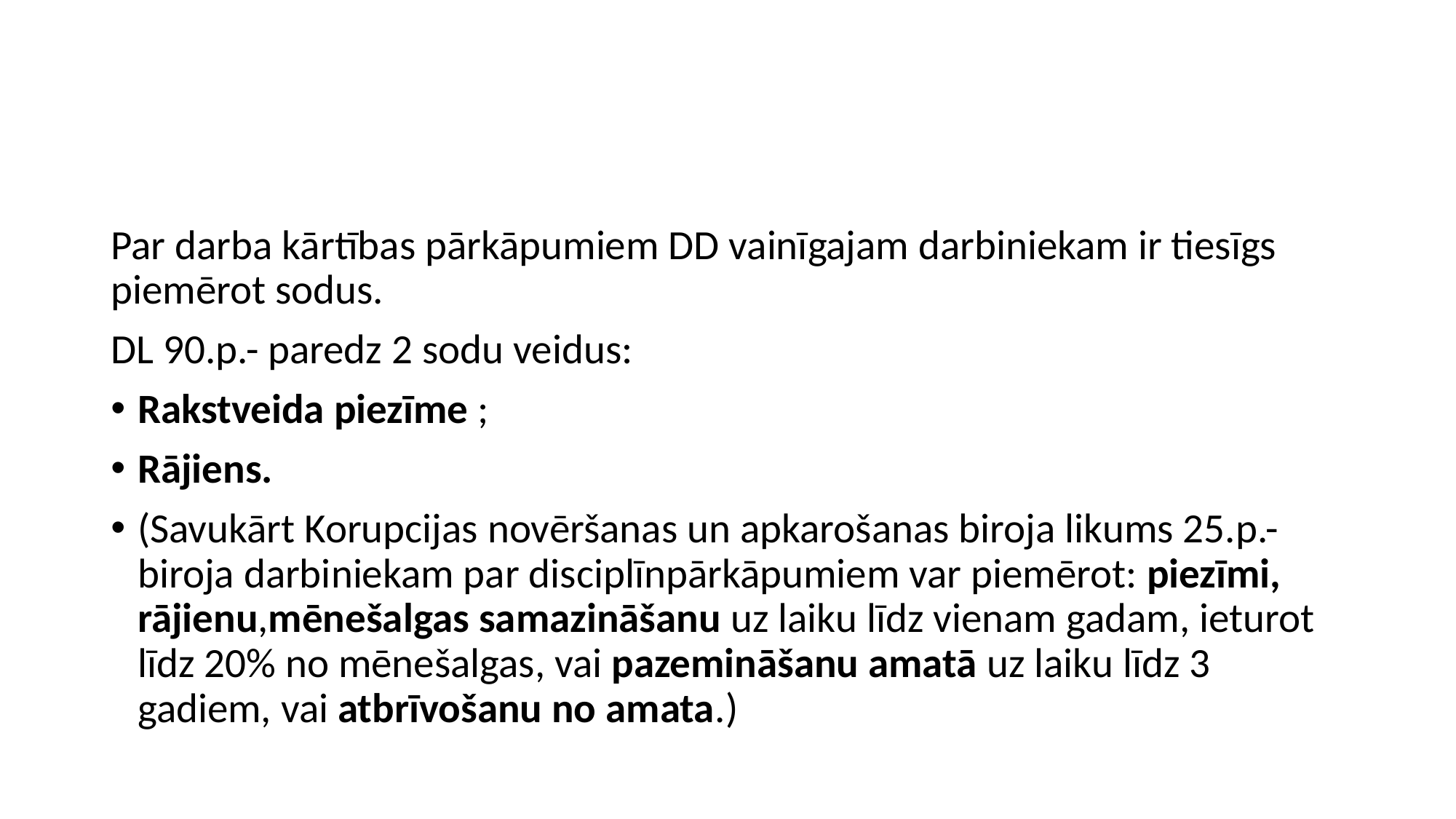

#
Par darba kārtības pārkāpumiem DD vainīgajam darbiniekam ir tiesīgs piemērot sodus.
DL 90.p.- paredz 2 sodu veidus:
Rakstveida piezīme ;
Rājiens.
(Savukārt Korupcijas novēršanas un apkarošanas biroja likums 25.p.- biroja darbiniekam par disciplīnpārkāpumiem var piemērot: piezīmi, rājienu,mēnešalgas samazināšanu uz laiku līdz vienam gadam, ieturot līdz 20% no mēnešalgas, vai pazemināšanu amatā uz laiku līdz 3 gadiem, vai atbrīvošanu no amata.)